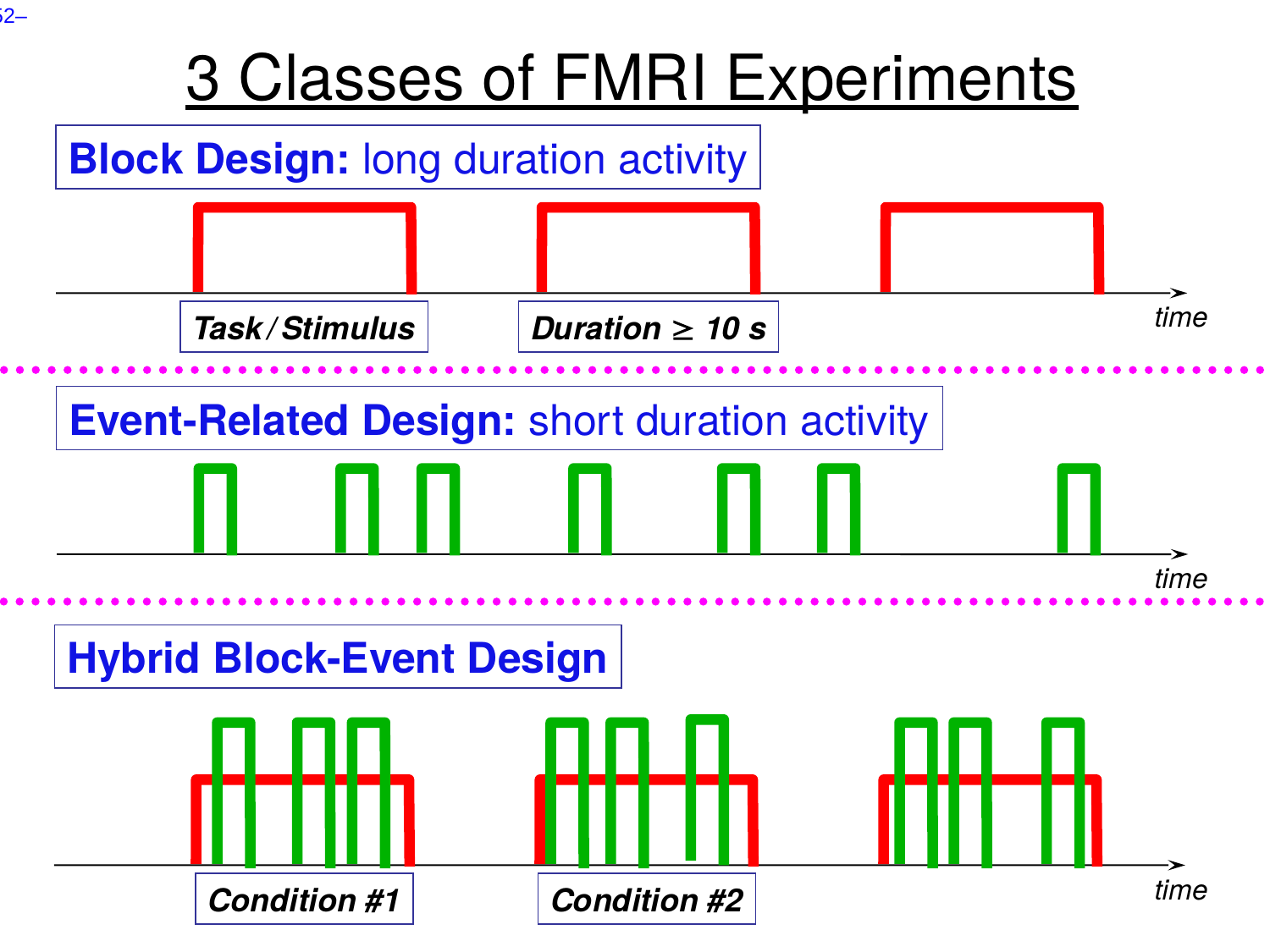

# 3 Classes of FMRI Experiments
Block Design: long duration activity

time

Task / Stimulus
Duration ≥ 10 s

Event-Related Design: short duration activity

time

Hybrid Block-Event Design

time
Condition #1
Condition #2